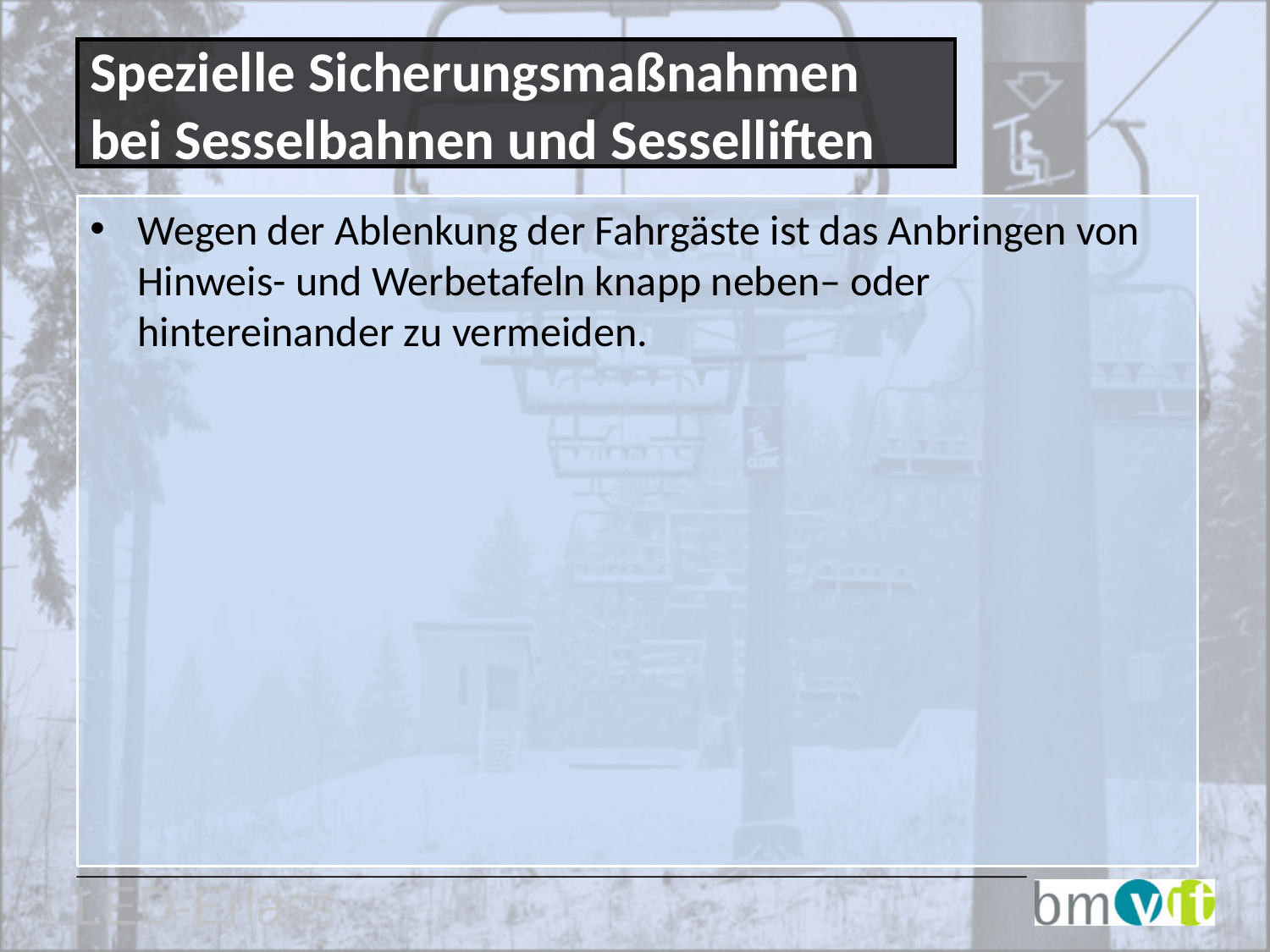

Spezielle Sicherungsmaßnahmen bei Sesselbahnen und Sesselliften
Wegen der Ablenkung der Fahrgäste ist das Anbringen von Hinweis- und Werbetafeln knapp neben– oder hintereinander zu vermeiden.